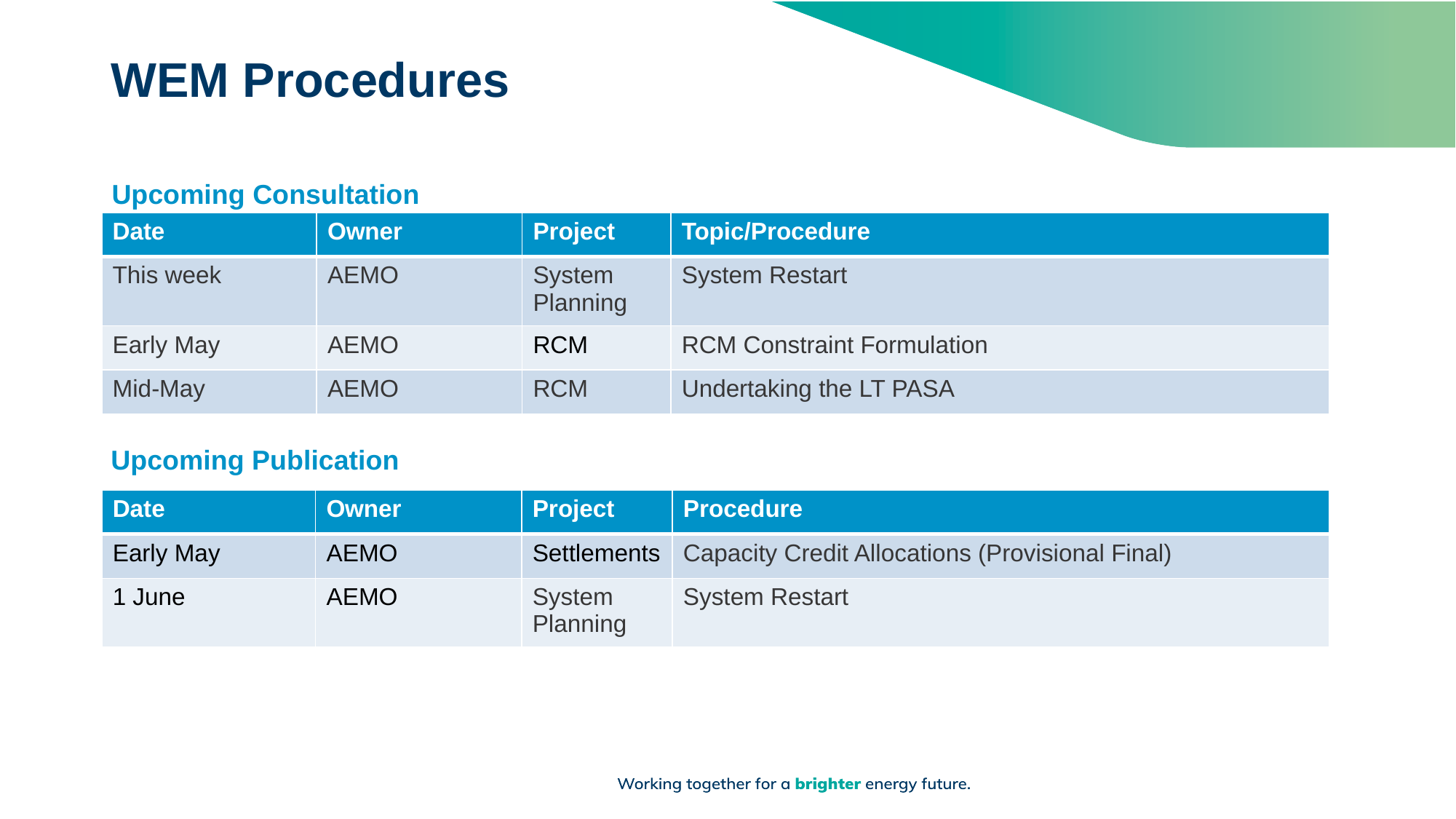

# WEM Procedures
Upcoming Consultation
| Date | Owner | Project | Topic/Procedure |
| --- | --- | --- | --- |
| This week | AEMO | System Planning | System Restart |
| Early May | AEMO | RCM | RCM Constraint Formulation |
| Mid-May | AEMO | RCM | Undertaking the LT PASA |
Upcoming Publication
| Date | Owner | Project | Procedure |
| --- | --- | --- | --- |
| Early May | AEMO | Settlements | Capacity Credit Allocations (Provisional Final) |
| 1 June | AEMO | System Planning | System Restart |